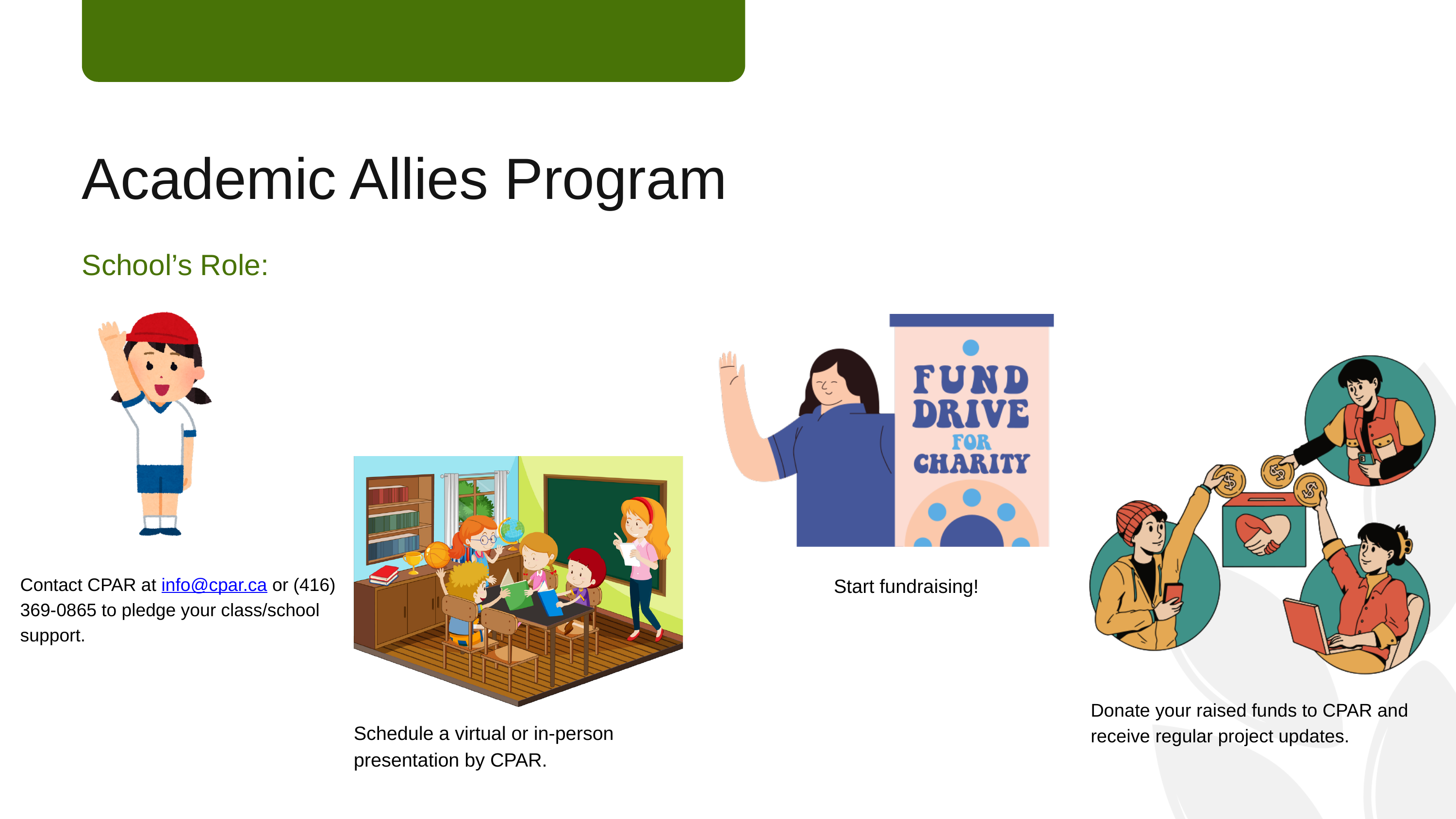

Academic Allies Program
School’s Role:

Contact CPAR at info@cpar.ca or (416) 369-0865 to pledge your class/school support.
Start fundraising!
Donate your raised funds to CPAR and receive regular project updates.
Schedule a virtual or in-person presentation by CPAR.